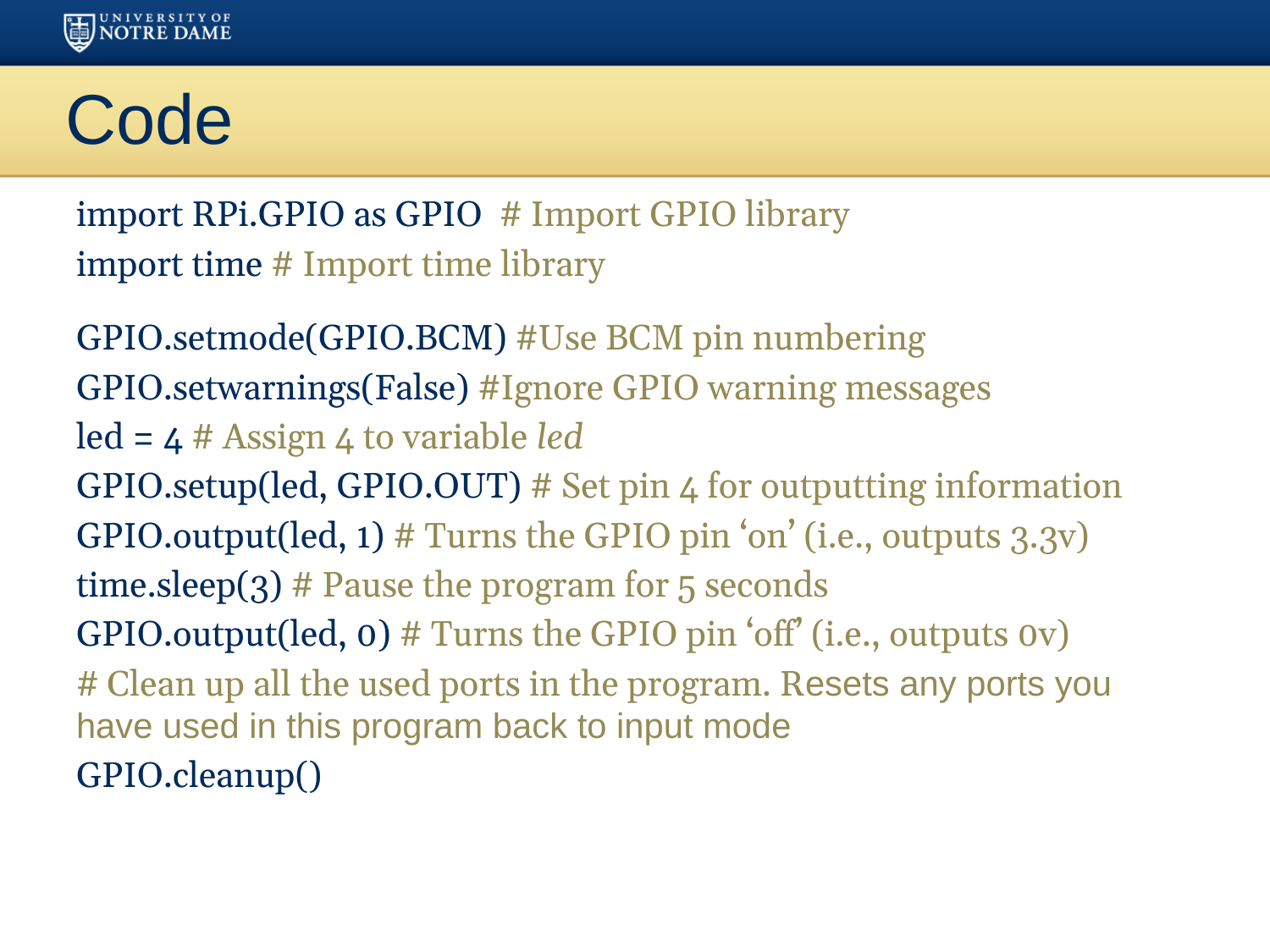

# Code
import RPi.GPIO as GPIO  # Import GPIO library
import time # Import time library

GPIO.setmode(GPIO.BCM) #Use BCM pin numbering
GPIO.setwarnings(False) #Ignore GPIO warning messages
led = 4 # Assign 4 to variable led
GPIO.setup(led, GPIO.OUT) # Set pin 4 for outputting information
GPIO.output(led, 1) # Turns the GPIO pin ‘on’ (i.e., outputs 3.3v)
time.sleep(3) # Pause the program for 5 seconds
GPIO.output(led, 0) # Turns the GPIO pin ‘off’ (i.e., outputs 0v)
# Clean up all the used ports in the program. Resets any ports you have used in this program back to input mode
GPIO.cleanup()